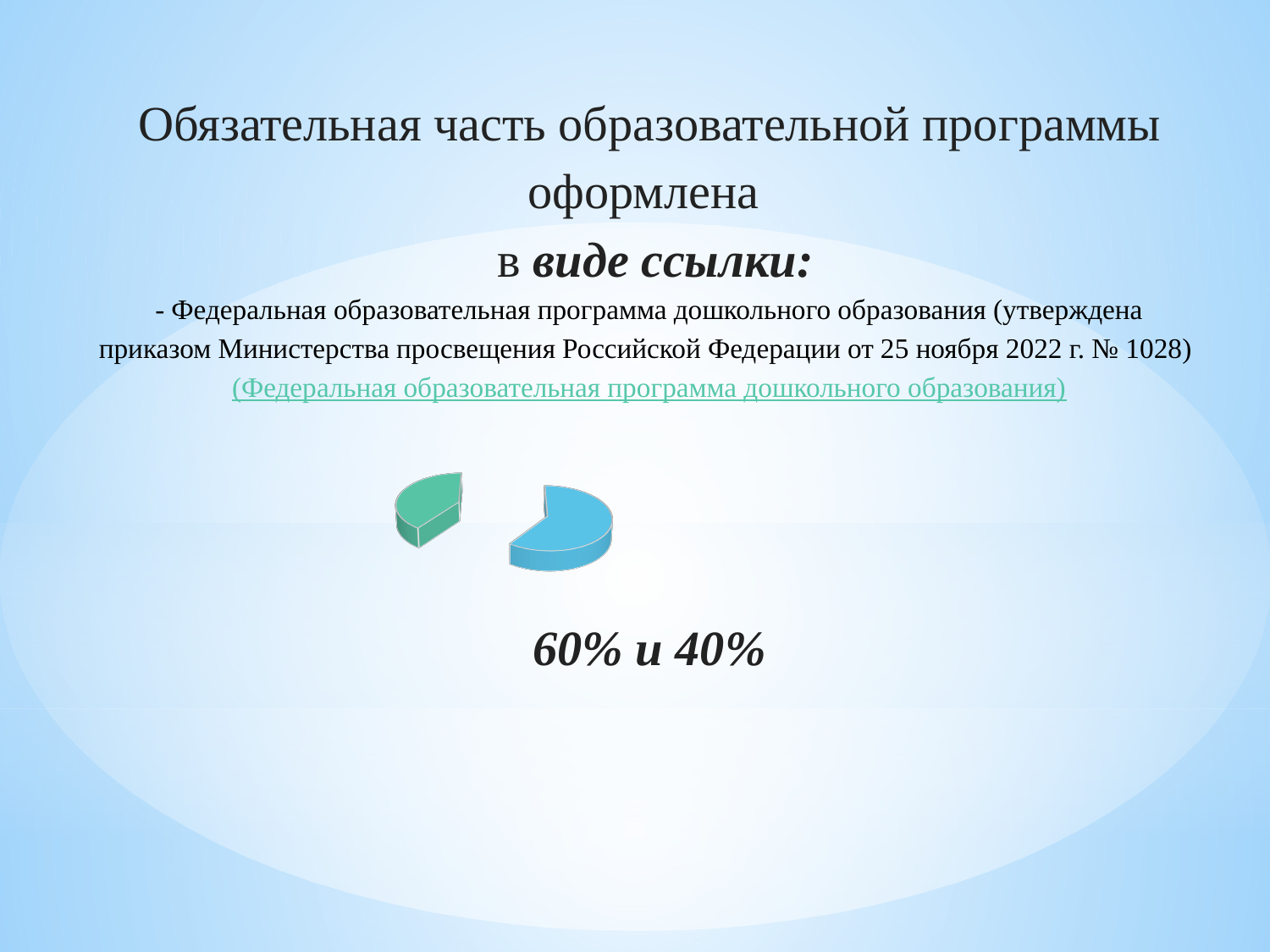

Обязательная часть образовательной программы оформлена
 в виде ссылки:
- Федеральная образовательная программа дошкольного образования (утверждена приказом Министерства просвещения Российской Федерации от 25 ноября 2022 г. № 1028) (Федеральная образовательная программа дошкольного образования)

60% и 40%

[unsupported chart]